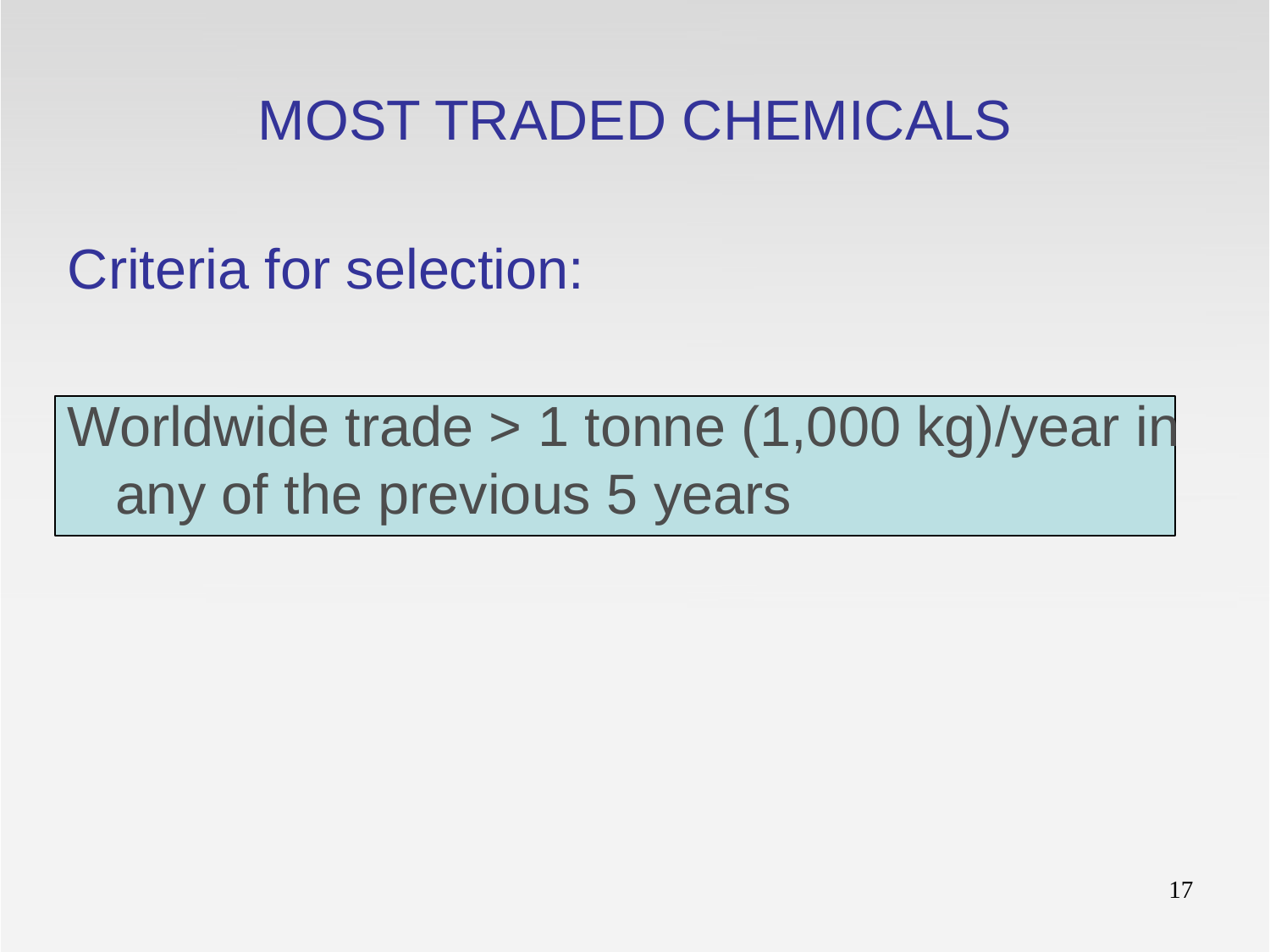

MOST TRADED CHEMICALS
Criteria for selection:

Worldwide trade > 1 tonne (1,000 kg)/year in any of the previous 5 years

17